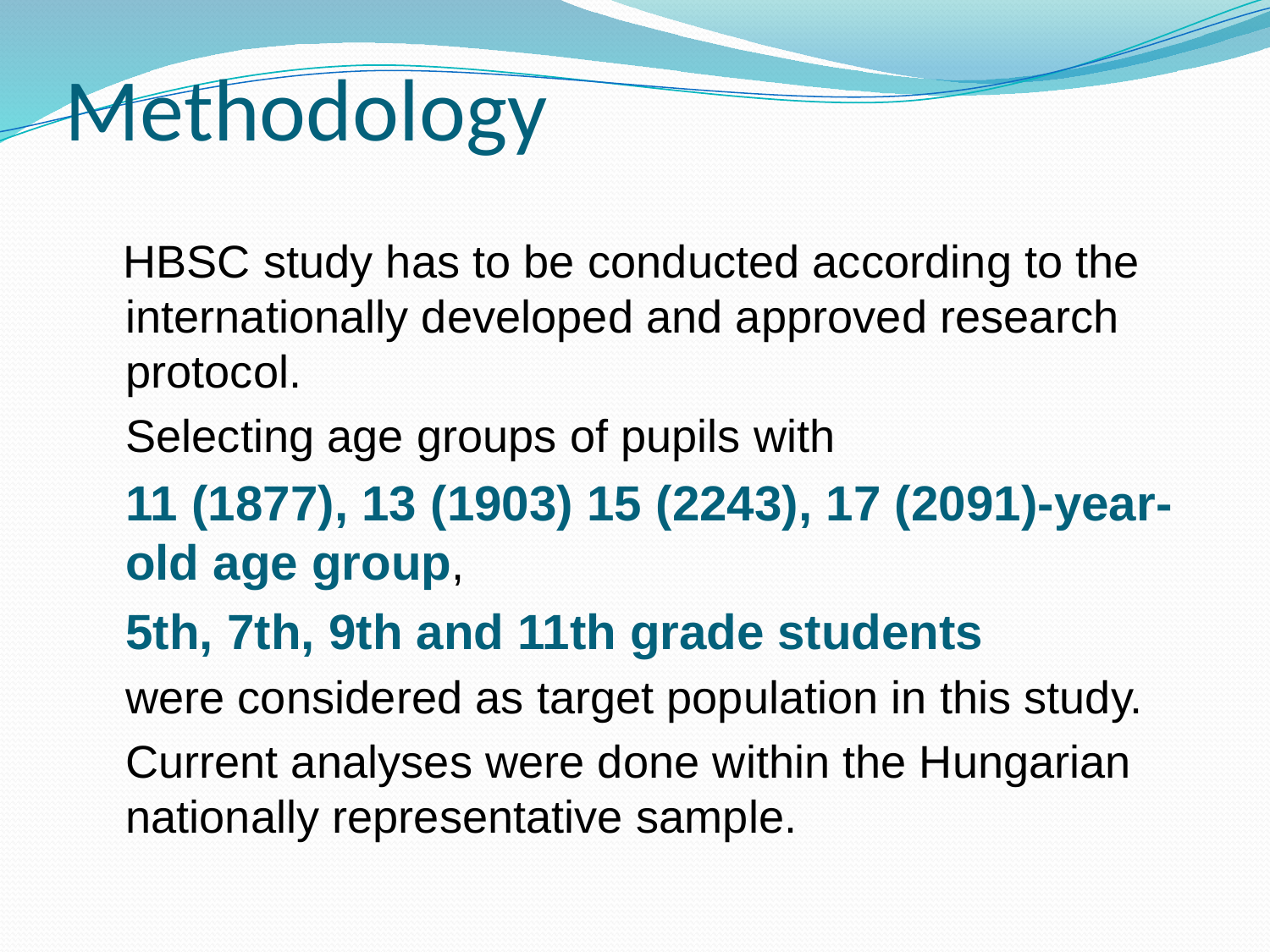

# Methodology
   HBSC study has to be conducted according to the internationally developed and approved research protocol.
 	Selecting age groups of pupils with
	11 (1877), 13 (1903) 15 (2243), 17 (2091)-year-old age group,
	5th, 7th, 9th and 11th grade students
	were considered as target population in this study.
	Current analyses were done within the Hungarian nationally representative sample.